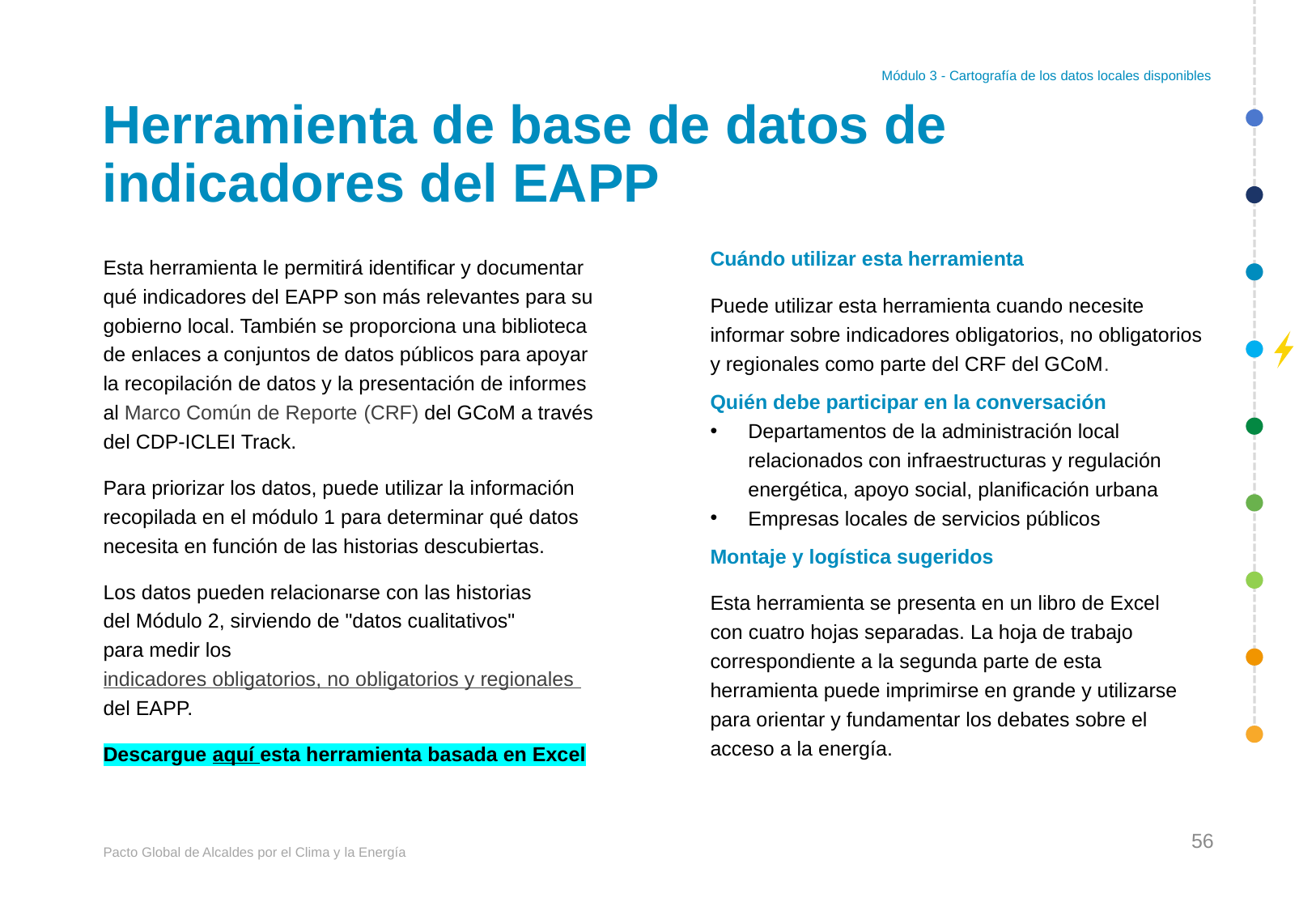

Módulo 3 - Cartografía de los datos locales disponibles
# Herramienta de base de datos de indicadores del EAPP

Cuándo utilizar esta herramienta
Puede utilizar esta herramienta cuando necesite informar sobre indicadores obligatorios, no obligatorios y regionales como parte del CRF del GCoM.
Quién debe participar en la conversación
Departamentos de la administración local relacionados con infraestructuras y regulación energética, apoyo social, planificación urbana
Empresas locales de servicios públicos
Montaje y logística sugeridos
Esta herramienta se presenta en un libro de Excel
con cuatro hojas separadas. La hoja de trabajo correspondiente a la segunda parte de esta herramienta puede imprimirse en grande y utilizarse
para orientar y fundamentar los debates sobre el acceso a la energía.
Esta herramienta le permitirá identificar y documentar
qué indicadores del EAPP son más relevantes para su gobierno local. También se proporciona una biblioteca de enlaces a conjuntos de datos públicos para apoyar la recopilación de datos y la presentación de informes
al Marco Común de Reporte (CRF) del GCoM a través del CDP-ICLEI Track.
Para priorizar los datos, puede utilizar la información recopilada en el módulo 1 para determinar qué datos necesita en función de las historias descubiertas.
Los datos pueden relacionarse con las historias
del Módulo 2, sirviendo de "datos cualitativos"
para medir los indicadores obligatorios, no obligatorios y regionales del EAPP.
Descargue aquí esta herramienta basada en Excel

56